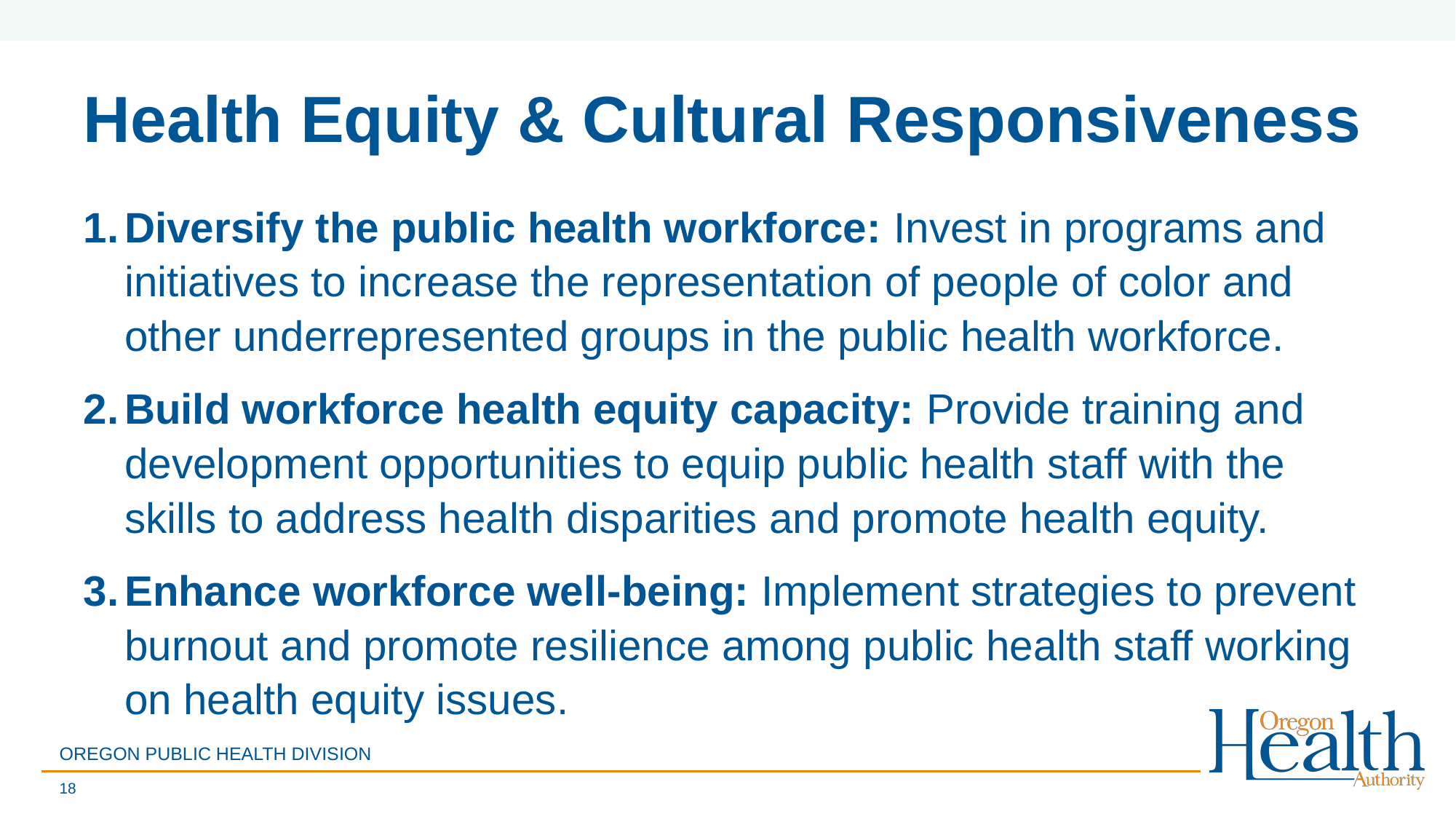

# Health Equity & Cultural Responsiveness
Diversify the public health workforce: Invest in programs and initiatives to increase the representation of people of color and other underrepresented groups in the public health workforce.
Build workforce health equity capacity: Provide training and development opportunities to equip public health staff with the skills to address health disparities and promote health equity.
Enhance workforce well-being: Implement strategies to prevent burnout and promote resilience among public health staff working on health equity issues.
OREGON PUBLIC HEALTH DIVISION
18